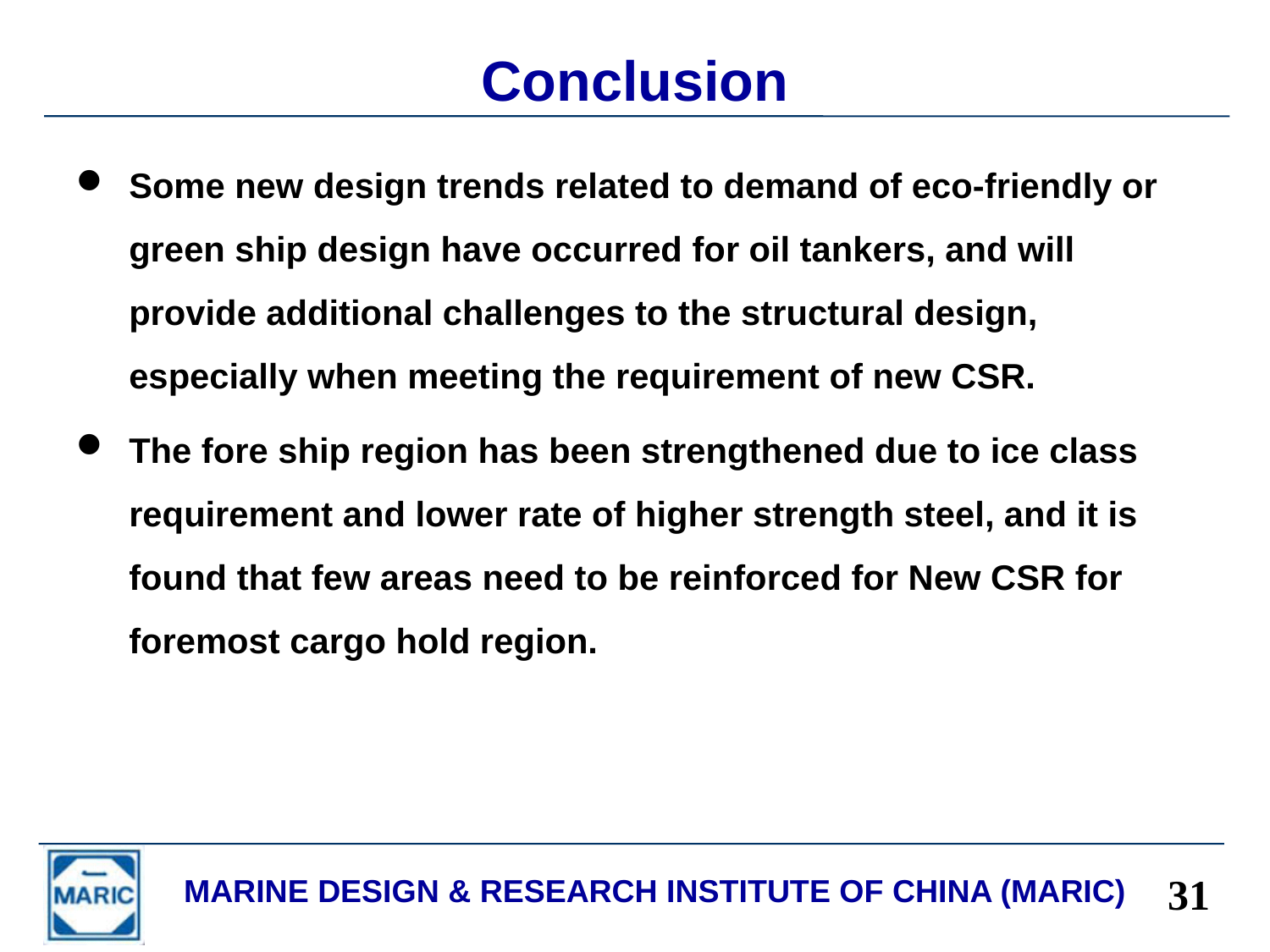

# Conclusion
Some new design trends related to demand of eco-friendly or green ship design have occurred for oil tankers, and will provide additional challenges to the structural design, especially when meeting the requirement of new CSR.
The fore ship region has been strengthened due to ice class requirement and lower rate of higher strength steel, and it is found that few areas need to be reinforced for New CSR for foremost cargo hold region.